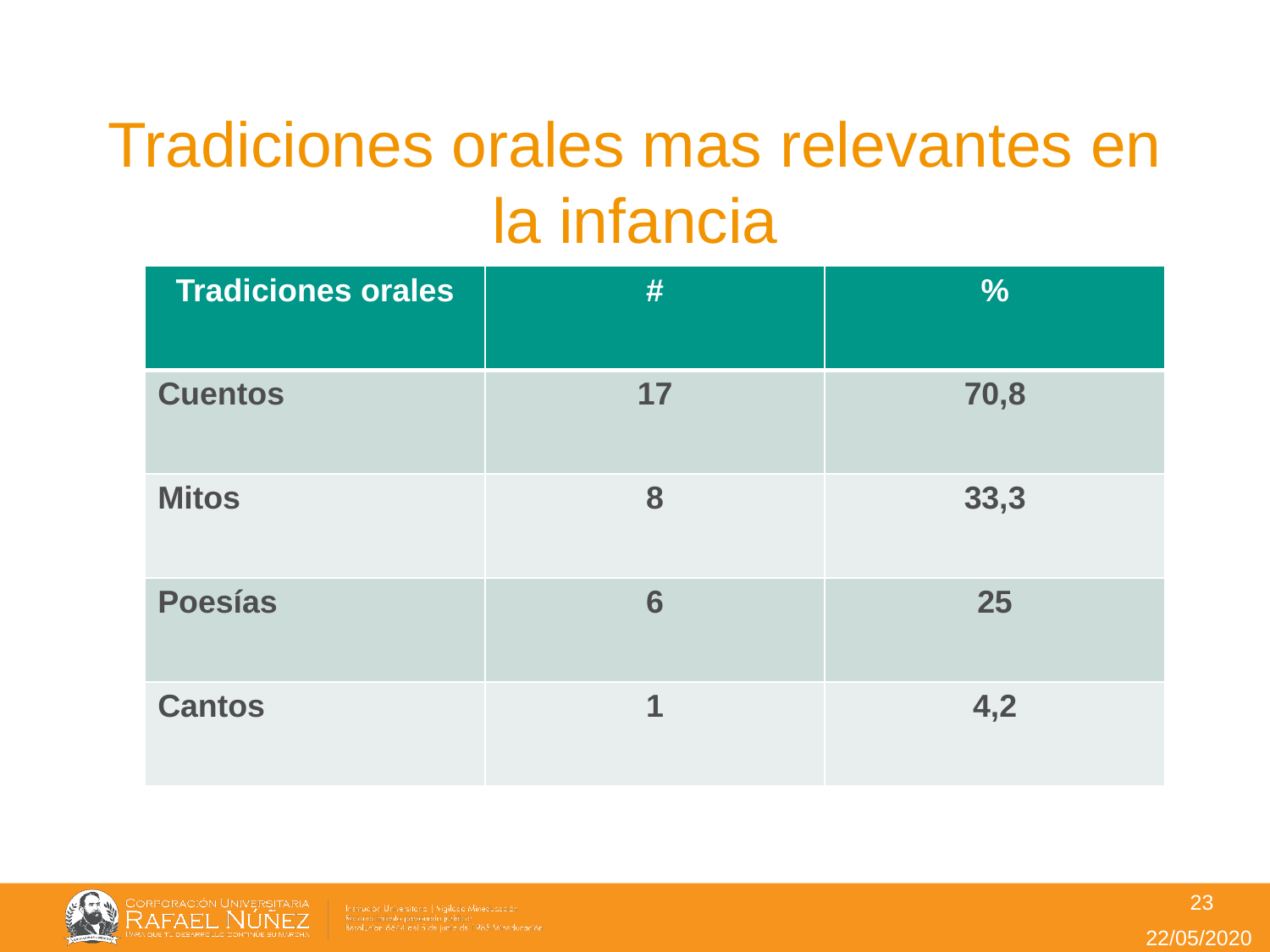

Tradiciones orales mas relevantes en la infancia
| Tradiciones orales | # | % |
| --- | --- | --- |
| Cuentos | 17 | 70,8 |
| Mitos | 8 | 33,3 |
| Poesías | 6 | 25 |
| Cantos | 1 | 4,2 |
23